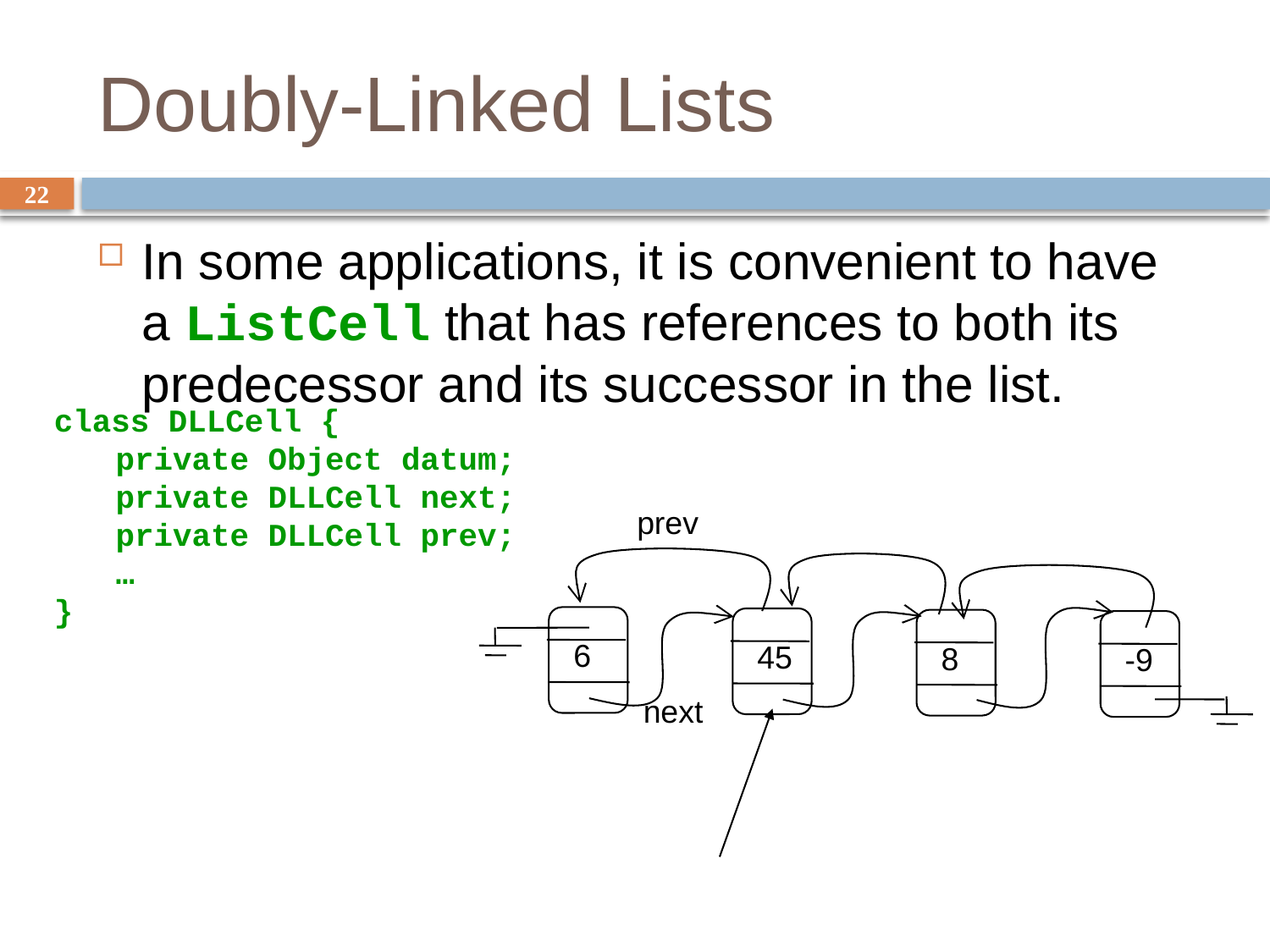

# Doubly-Linked Lists
22
In some applications, it is convenient to have a ListCell that has references to both its predecessor and its successor in the list.
class DLLCell {
	private Object datum;
	private DLLCell next;
	private DLLCell prev;
	…
}
prev

6
45
8

-9

next